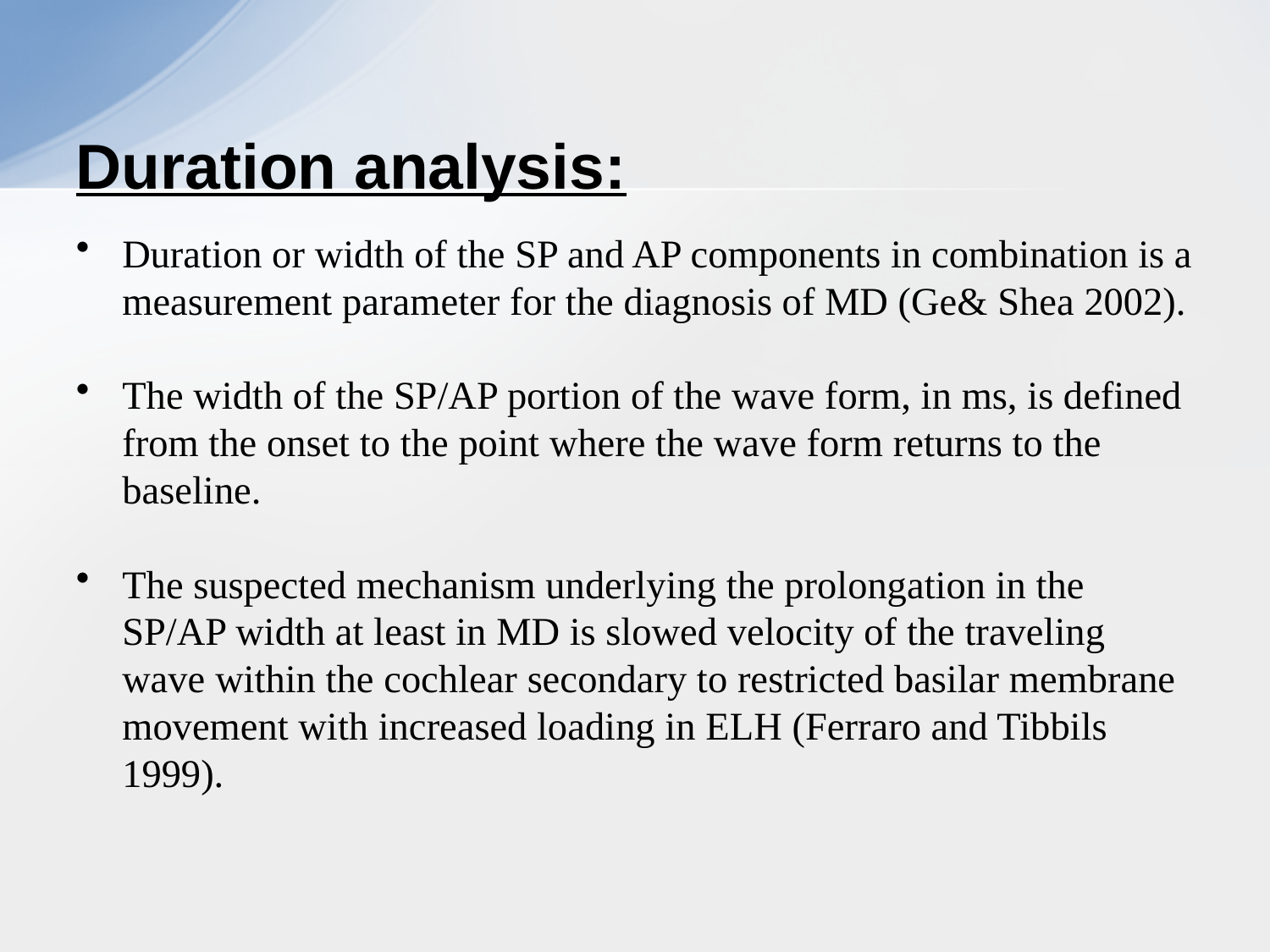

# Duration analysis:
Duration or width of the SP and AP components in combination is a measurement parameter for the diagnosis of MD (Ge& Shea 2002).

The width of the SP/AP portion of the wave form, in ms, is defined from the onset to the point where the wave form returns to the baseline.

The suspected mechanism underlying the prolongation in the SP/AP width at least in MD is slowed velocity of the traveling wave within the cochlear secondary to restricted basilar membrane movement with increased loading in ELH (Ferraro and Tibbils 1999).